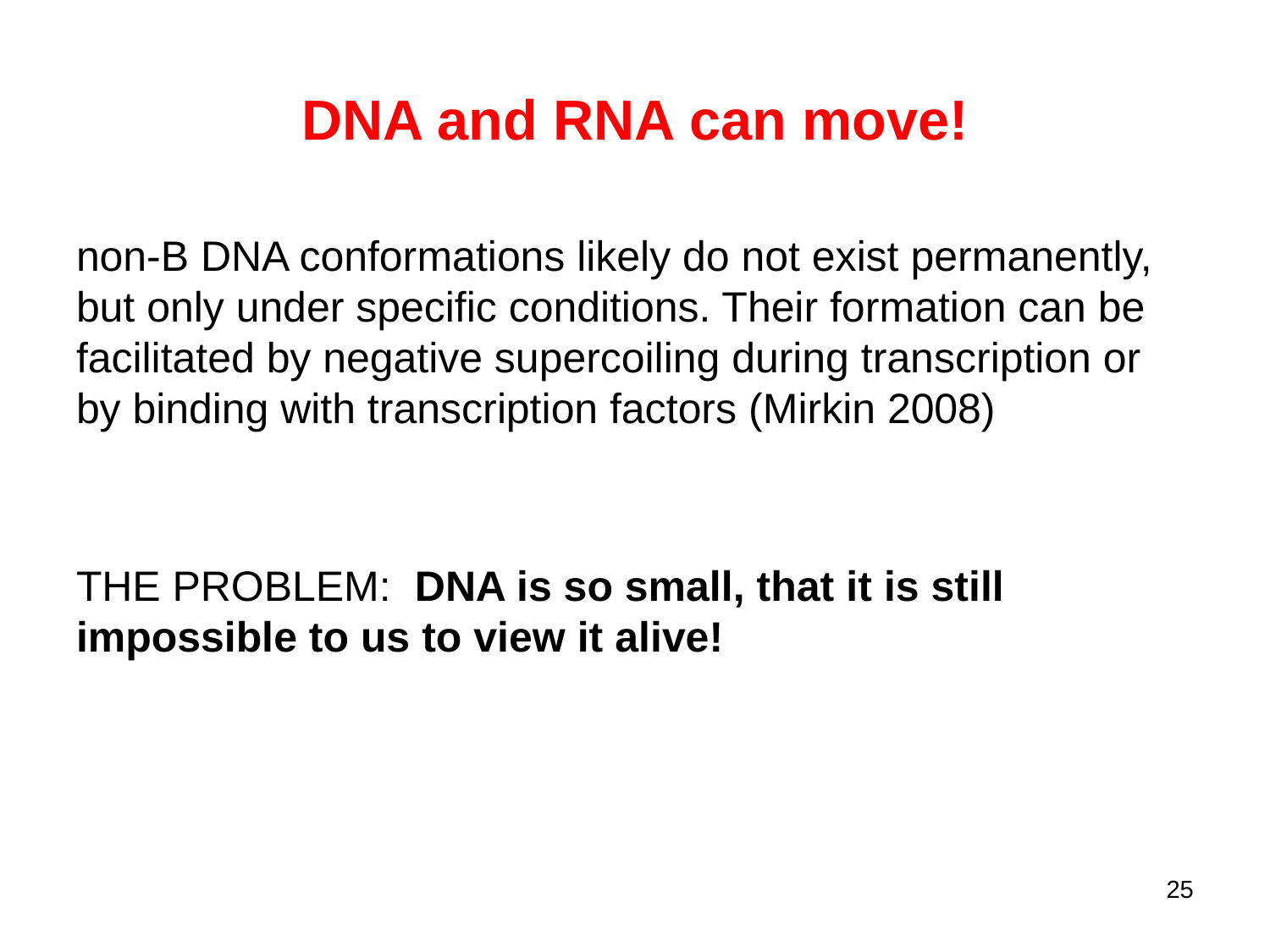

# DNA and RNA can move!
non-B DNA conformations likely do not exist permanently, but only under specific conditions. Their formation can be facilitated by negative supercoiling during transcription or by binding with transcription factors (Mirkin 2008)

THE PROBLEM:  DNA is so small, that it is still impossible to us to view it alive!
25